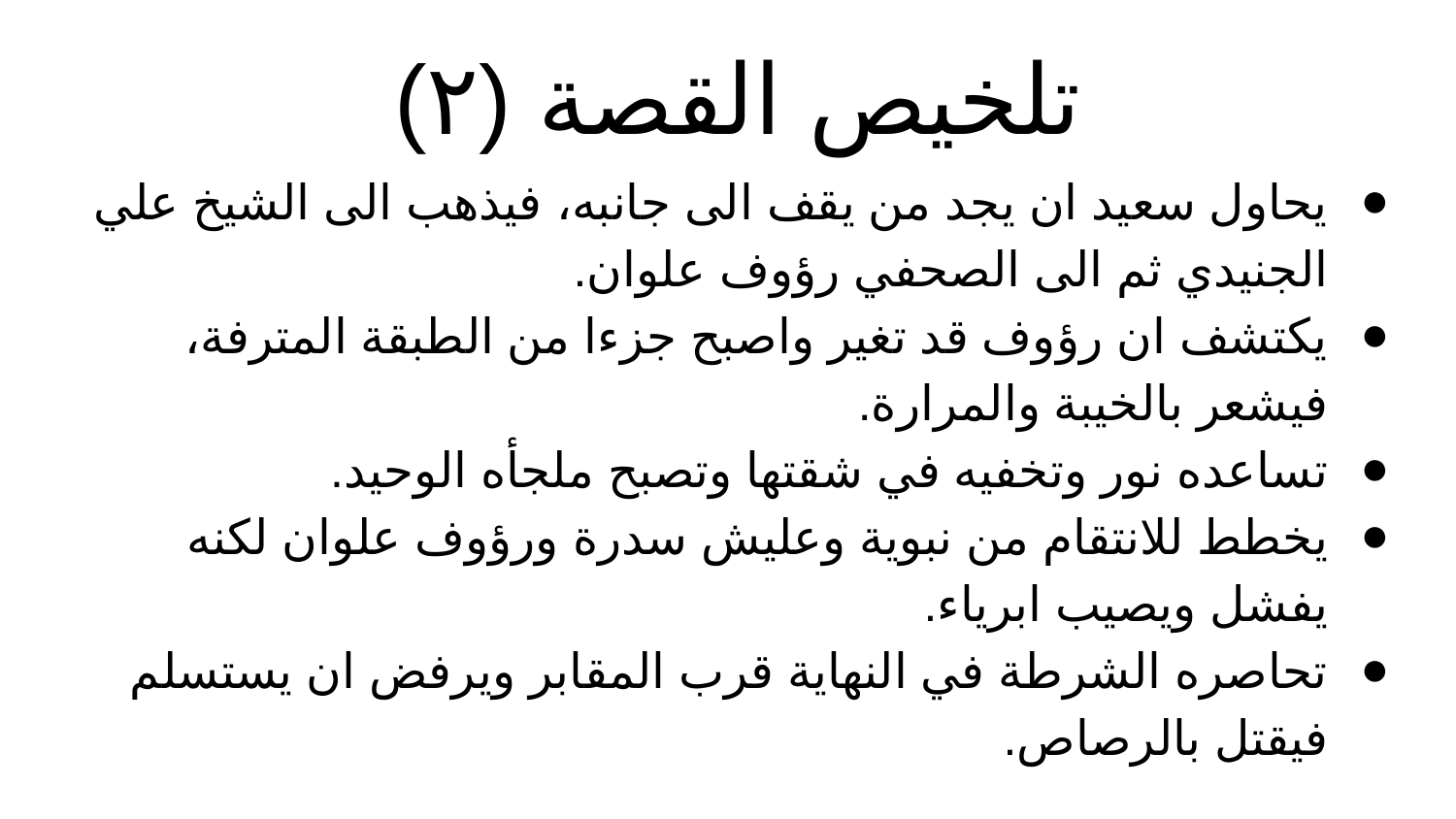

# تلخيص القصة (٢)

يحاول سعيد ان يجد من يقف الى جانبه، فيذهب الى الشيخ علي الجنيدي ثم الى الصحفي رؤوف علوان.
يكتشف ان رؤوف قد تغير واصبح جزءا من الطبقة المترفة، فيشعر بالخيبة والمرارة.
تساعده نور وتخفيه في شقتها وتصبح ملجأه الوحيد.
يخطط للانتقام من نبوية وعليش سدرة ورؤوف علوان لكنه يفشل ويصيب ابرياء.
تحاصره الشرطة في النهاية قرب المقابر ويرفض ان يستسلم فيقتل بالرصاص.